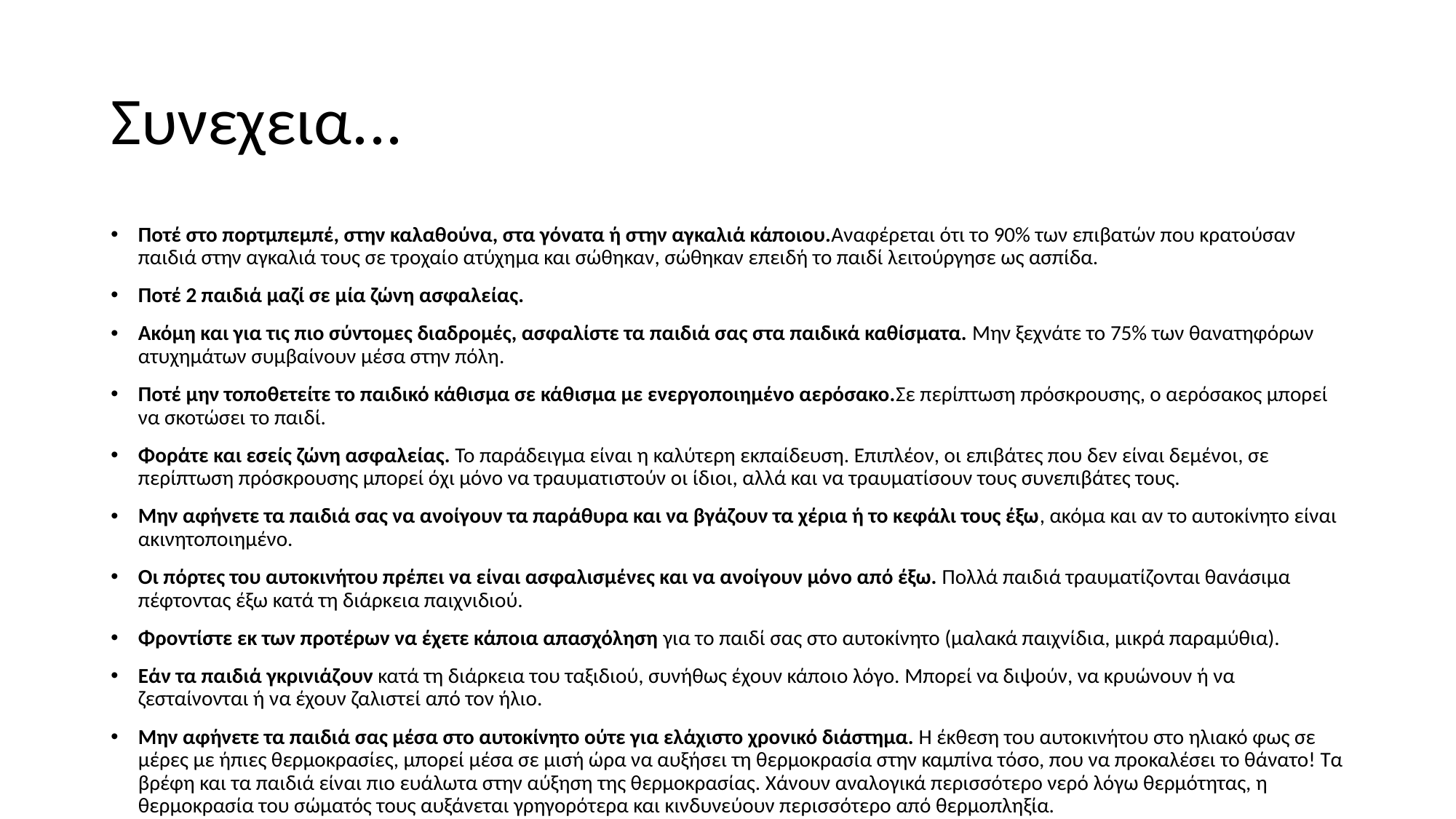

# Συνεχεια...
Ποτέ στο πορτμπεμπέ, στην καλαθούνα, στα γόνατα ή στην αγκαλιά κάποιου.Αναφέρεται ότι το 90% των επιβατών που κρατούσαν παιδιά στην αγκαλιά τους σε τροχαίο ατύχημα και σώθηκαν, σώθηκαν επειδή το παιδί λειτούργησε ως ασπίδα.
Ποτέ 2 παιδιά μαζί σε μία ζώνη ασφαλείας.
Ακόμη και για τις πιο σύντομες διαδρομές, ασφαλίστε τα παιδιά σας στα παιδικά καθίσματα. Μην ξεχνάτε το 75% των θανατηφόρων ατυχημάτων συμβαίνουν μέσα στην πόλη.
Ποτέ μην τοποθετείτε το παιδικό κάθισμα σε κάθισμα με ενεργοποιημένο αερόσακο.Σε περίπτωση πρόσκρουσης, ο αερόσακος μπορεί να σκοτώσει το παιδί.
Φοράτε και εσείς ζώνη ασφαλείας. Το παράδειγμα είναι η καλύτερη εκπαίδευση. Επιπλέον, οι επιβάτες που δεν είναι δεμένοι, σε περίπτωση πρόσκρουσης μπορεί όχι μόνο να τραυματιστούν οι ίδιοι, αλλά και να τραυματίσουν τους συνεπιβάτες τους.
Μην αφήνετε τα παιδιά σας να ανοίγουν τα παράθυρα και να βγάζουν τα χέρια ή το κεφάλι τους έξω, ακόμα και αν το αυτοκίνητο είναι ακινητοποιημένο.
Οι πόρτες του αυτοκινήτου πρέπει να είναι ασφαλισμένες και να ανοίγουν μόνο από έξω. Πολλά παιδιά τραυματίζονται θανάσιμα πέφτοντας έξω κατά τη διάρκεια παιχνιδιού.
Φροντίστε εκ των προτέρων να έχετε κάποια απασχόληση για το παιδί σας στο αυτοκίνητο (μαλακά παιχνίδια, μικρά παραμύθια).
Εάν τα παιδιά γκρινιάζουν κατά τη διάρκεια του ταξιδιού, συνήθως έχουν κάποιο λόγο. Μπορεί να διψούν, να κρυώνουν ή να ζεσταίνονται ή να έχουν ζαλιστεί από τον ήλιο.
Μην αφήνετε τα παιδιά σας μέσα στο αυτοκίνητο ούτε για ελάχιστο χρονικό διάστημα. Η έκθεση του αυτοκινήτου στο ηλιακό φως σε μέρες με ήπιες θερμοκρασίες, μπορεί μέσα σε μισή ώρα να αυξήσει τη θερμοκρασία στην καμπίνα τόσο, που να προκαλέσει το θάνατο! Τα βρέφη και τα παιδιά είναι πιο ευάλωτα στην αύξηση της θερμοκρασίας. Χάνουν αναλογικά περισσότερο νερό λόγω θερμότητας, η θερμοκρασία του σώματός τους αυξάνεται γρηγορότερα και κινδυνεύουν περισσότερο από θερμοπληξία.